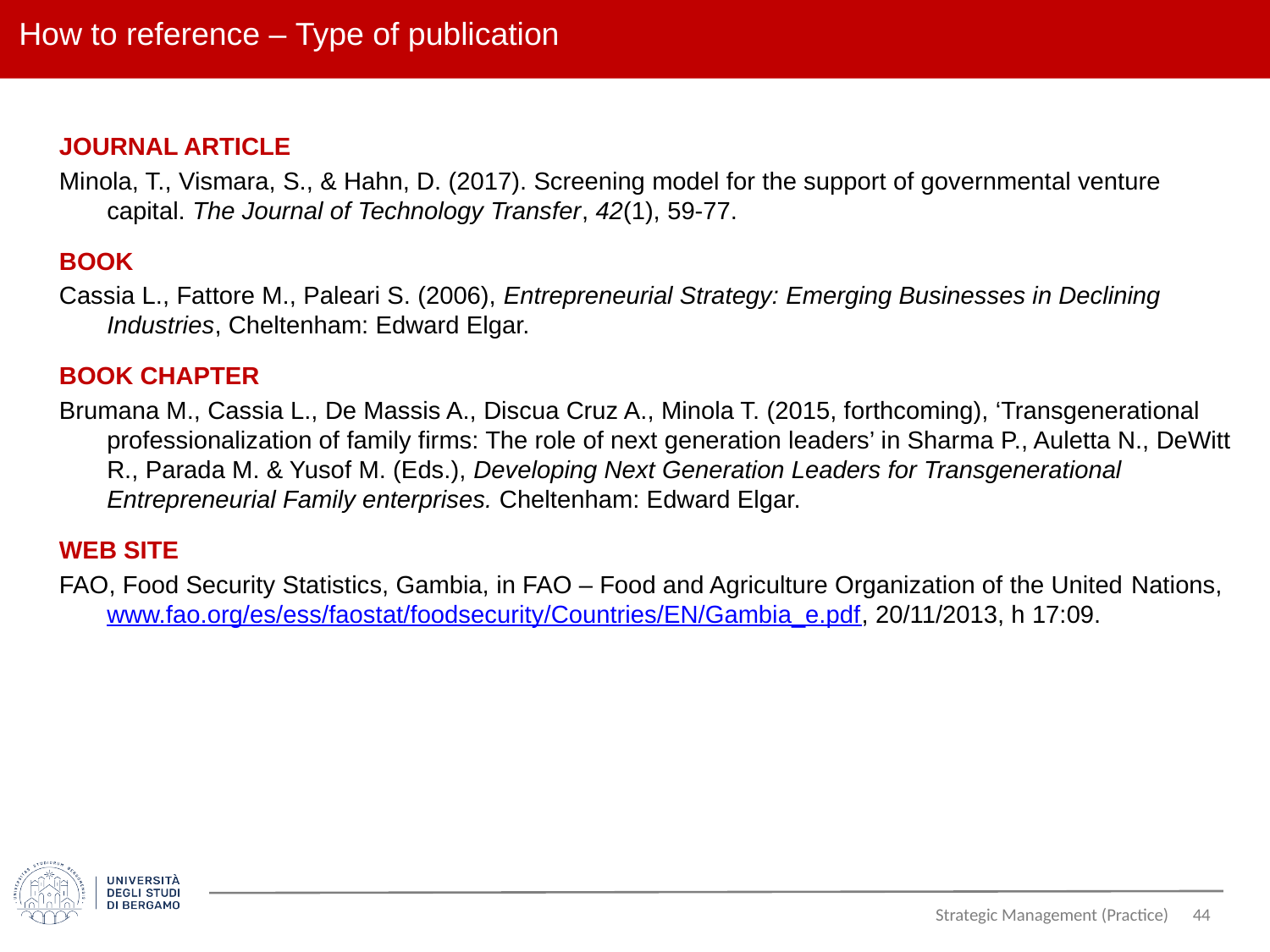

# How to reference – Type of publication
JOURNAL ARTICLE
Minola, T., Vismara, S., & Hahn, D. (2017). Screening model for the support of governmental venture capital. The Journal of Technology Transfer, 42(1), 59-77.
BOOK
Cassia L., Fattore M., Paleari S. (2006), Entrepreneurial Strategy: Emerging Businesses in Declining Industries, Cheltenham: Edward Elgar.
BOOK CHAPTER
Brumana M., Cassia L., De Massis A., Discua Cruz A., Minola T. (2015, forthcoming), ‘Transgenerational professionalization of family firms: The role of next generation leaders’ in Sharma P., Auletta N., DeWitt R., Parada M. & Yusof M. (Eds.), Developing Next Generation Leaders for Transgenerational Entrepreneurial Family enterprises. Cheltenham: Edward Elgar.
WEB SITE
FAO, Food Security Statistics, Gambia, in FAO – Food and Agriculture Organization of the United Nations, www.fao.org/es/ess/faostat/foodsecurity/Countries/EN/Gambia_e.pdf, 20/11/2013, h 17:09.